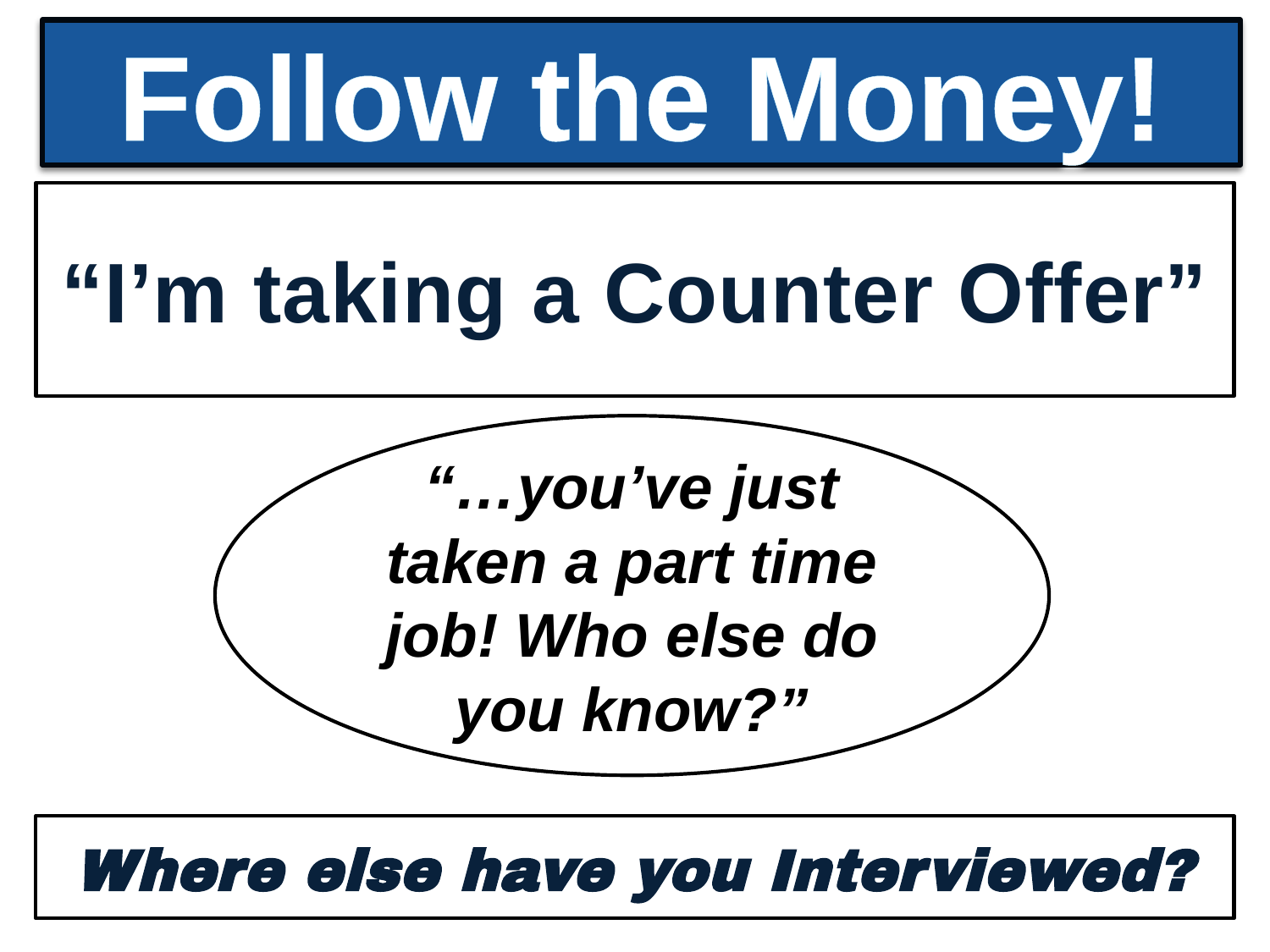

Follow the Money!
# “I’m taking a Counter Offer”
“…you’ve just taken a part time job! Who else do you know?”
Where else have you Interviewed?